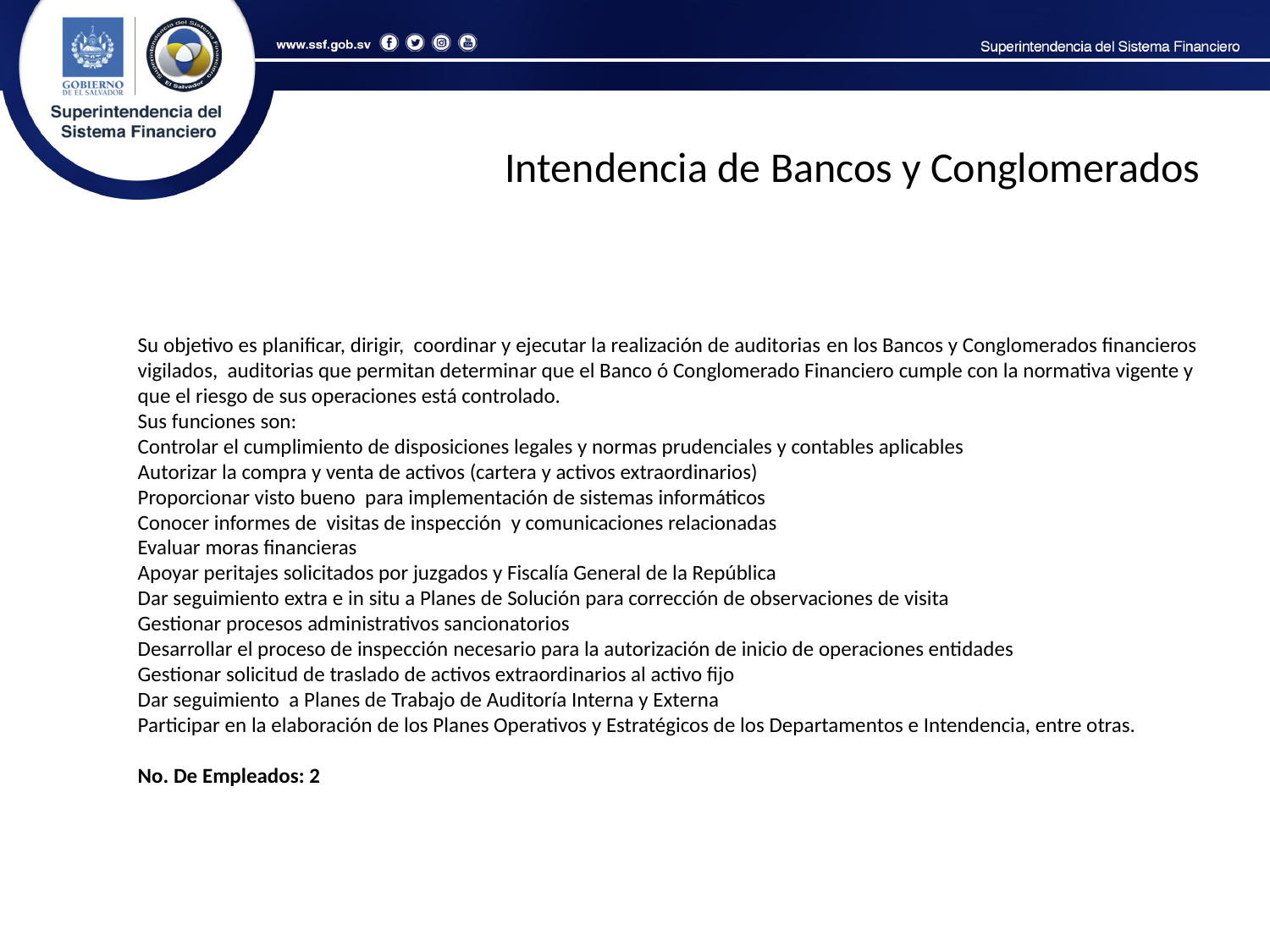

Intendencia de Bancos y Conglomerados

Su objetivo es planificar, dirigir,  coordinar y ejecutar la realización de auditorias en los Bancos y Conglomerados financieros vigilados,  auditorias que permitan determinar que el Banco ó Conglomerado Financiero cumple con la normativa vigente y que el riesgo de sus operaciones está controlado.
Sus funciones son:
Controlar el cumplimiento de disposiciones legales y normas prudenciales y contables aplicables
Autorizar la compra y venta de activos (cartera y activos extraordinarios)
Proporcionar visto bueno  para implementación de sistemas informáticos
Conocer informes de  visitas de inspección  y comunicaciones relacionadas
Evaluar moras financieras
Apoyar peritajes solicitados por juzgados y Fiscalía General de la República
Dar seguimiento extra e in situ a Planes de Solución para corrección de observaciones de visita
Gestionar procesos administrativos sancionatorios
Desarrollar el proceso de inspección necesario para la autorización de inicio de operaciones entidades
Gestionar solicitud de traslado de activos extraordinarios al activo fijo
Dar seguimiento  a Planes de Trabajo de Auditoría Interna y Externa
Participar en la elaboración de los Planes Operativos y Estratégicos de los Departamentos e Intendencia, entre otras.

No. De Empleados: 2